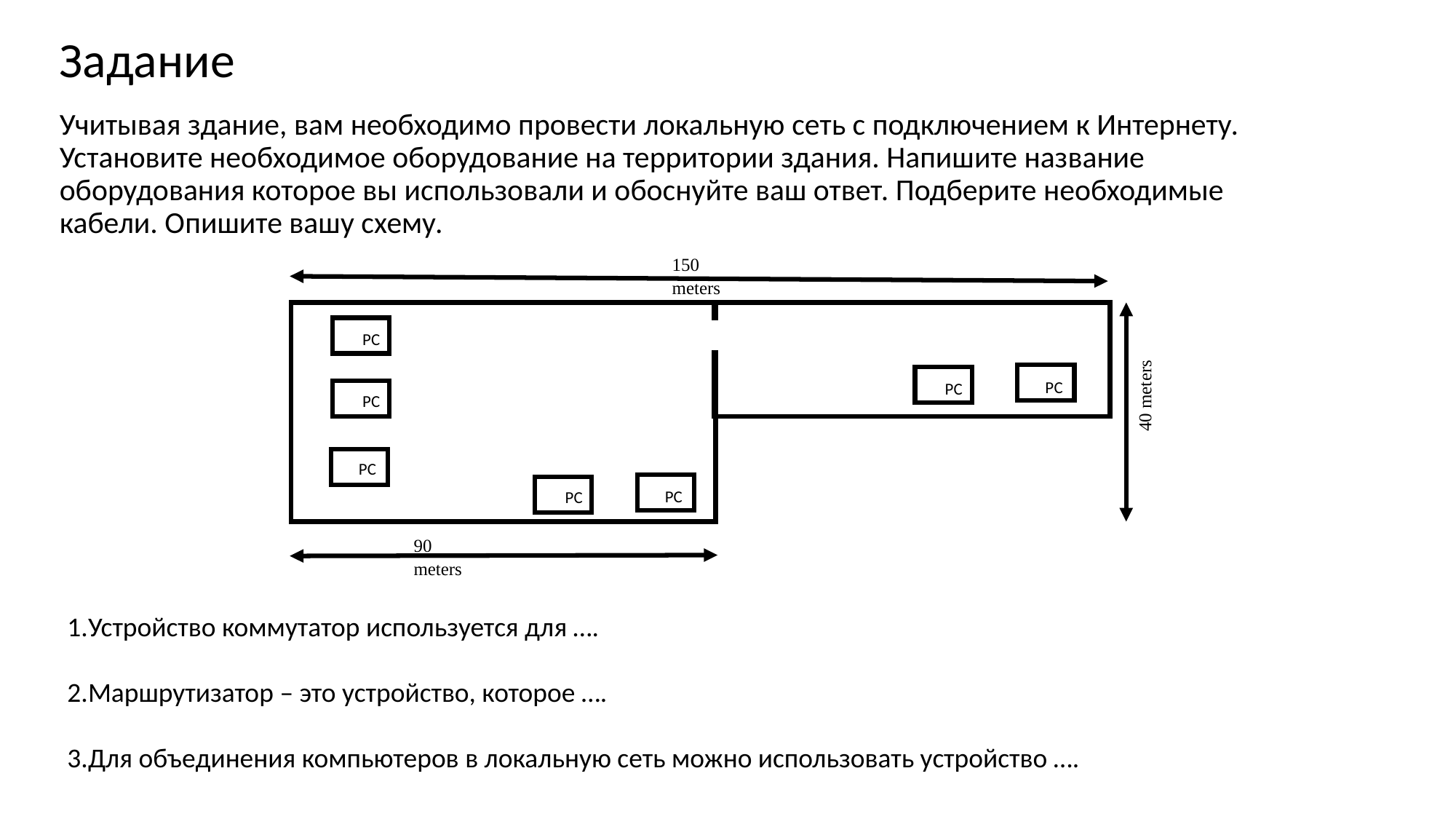

# Задание
Учитывая здание, вам необходимо провести локальную сеть с подключением к Интернету. Установите необходимое оборудование на территории здания. Напишите название оборудования которое вы использовали и обоснуйте ваш ответ. Подберите необходимые кабели. Опишите вашу схему.
150 meters

     PC

     PC

    PC

    PC

    PC

    PC

     PC

90 meters
40 meters
1.Устройство коммутатор используется для ….
2.Маршрутизатор – это устройство, которое ….
3.Для объединения компьютеров в локальную сеть можно использовать устройство ….